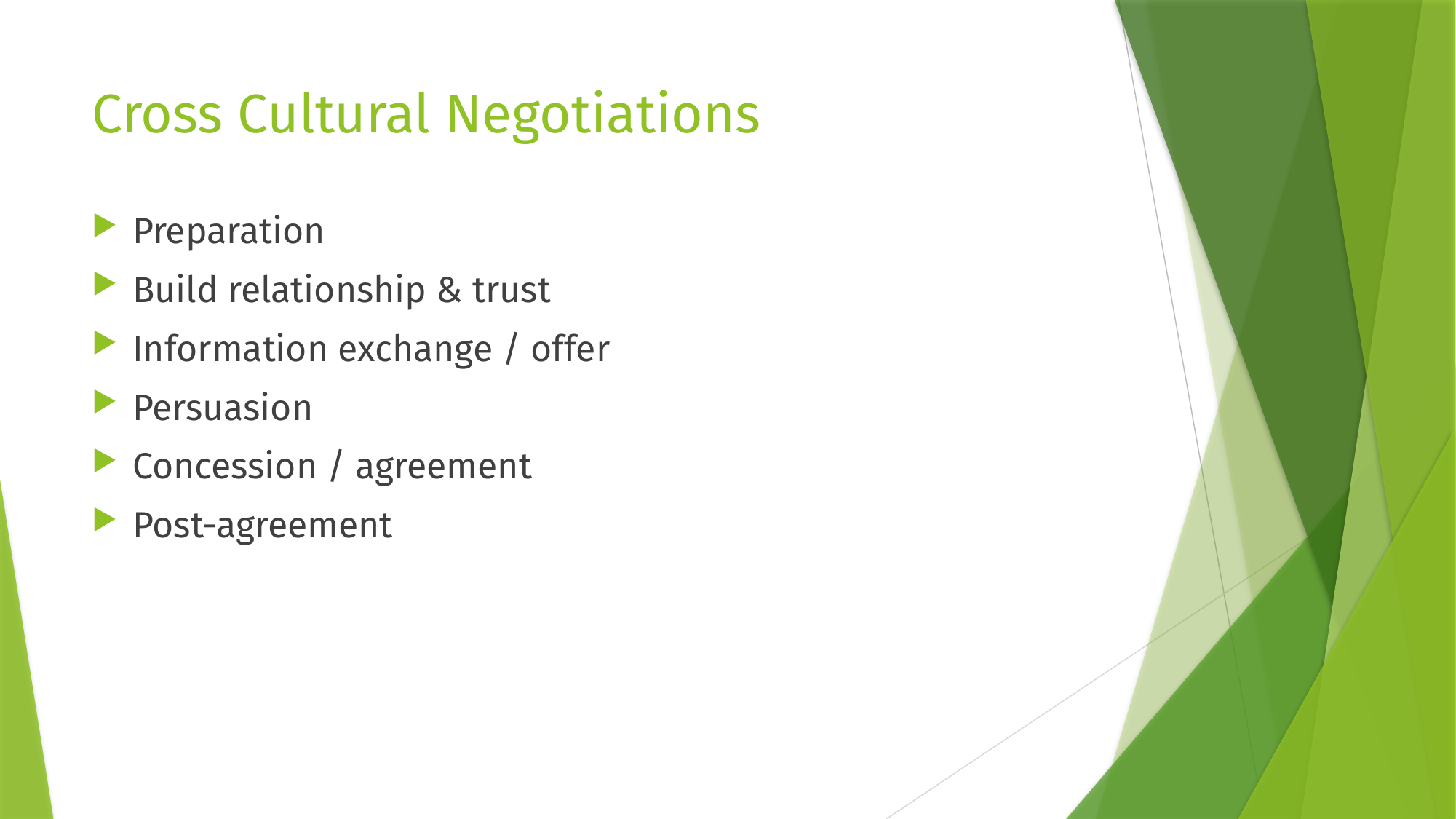

# Cross Cultural Negotiations
Preparation
Build relationship & trust
Information exchange / offer
Persuasion
Concession / agreement
Post-agreement